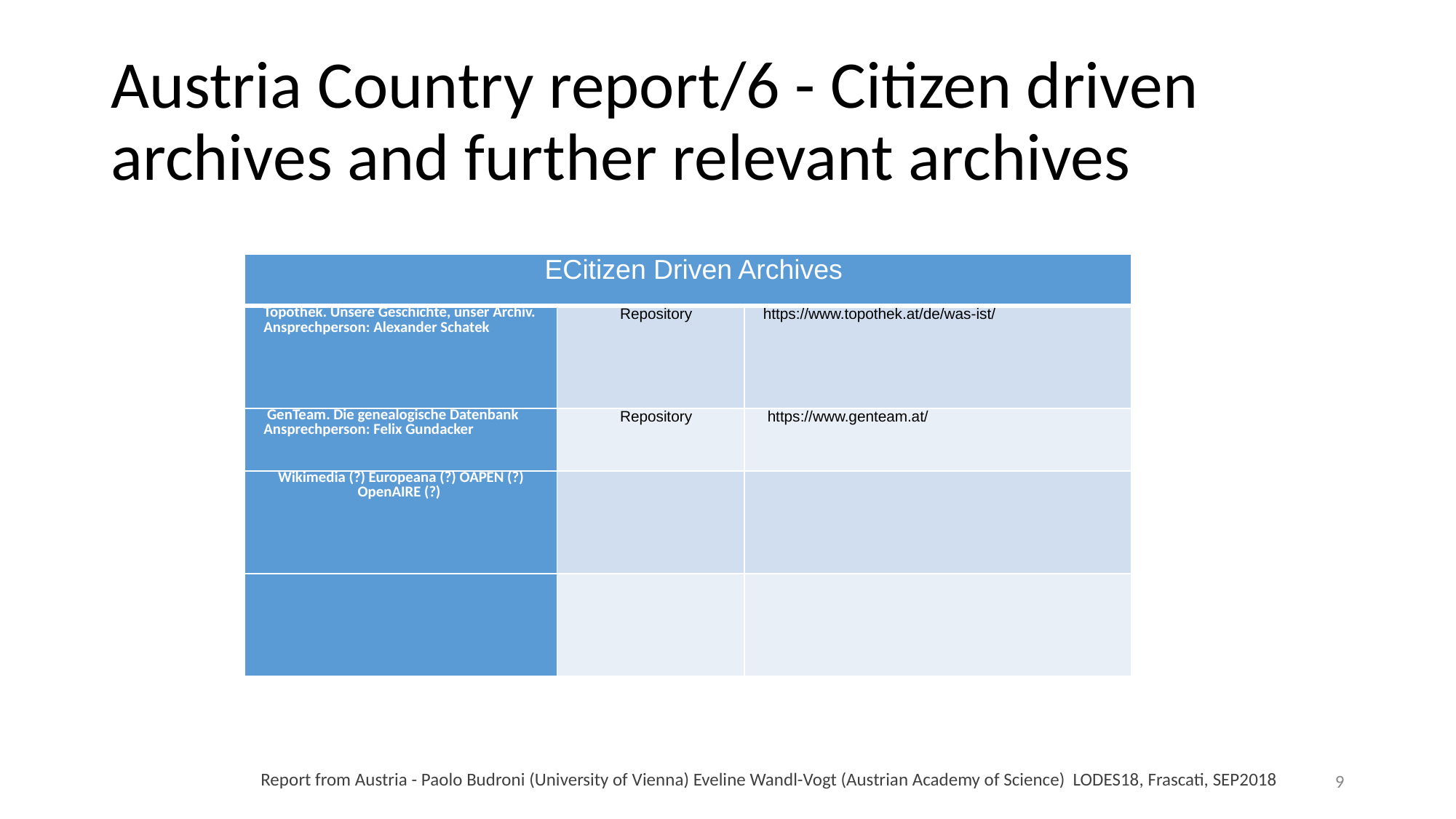

# Austria Country report/6 - Citizen driven archives and further relevant archives

| ECitizen Driven Archives |  |  |
| --- | --- | --- |
| Topothek. Unsere Geschichte, unser Archiv. Ansprechperson: Alexander Schatek | Repository | https://www.topothek.at/de/was-ist/ |
| GenTeam. Die genealogische Datenbank Ansprechperson: Felix Gundacker | Repository | https://www.genteam.at/ |
| Wikimedia (?) Europeana (?) OAPEN (?) OpenAIRE (?) |  |  |
|  |  |  |
9
Report from Austria - Paolo Budroni (University of Vienna) Eveline Wandl-Vogt (Austrian Academy of Science)  LODES18, Frascati, SEP2018